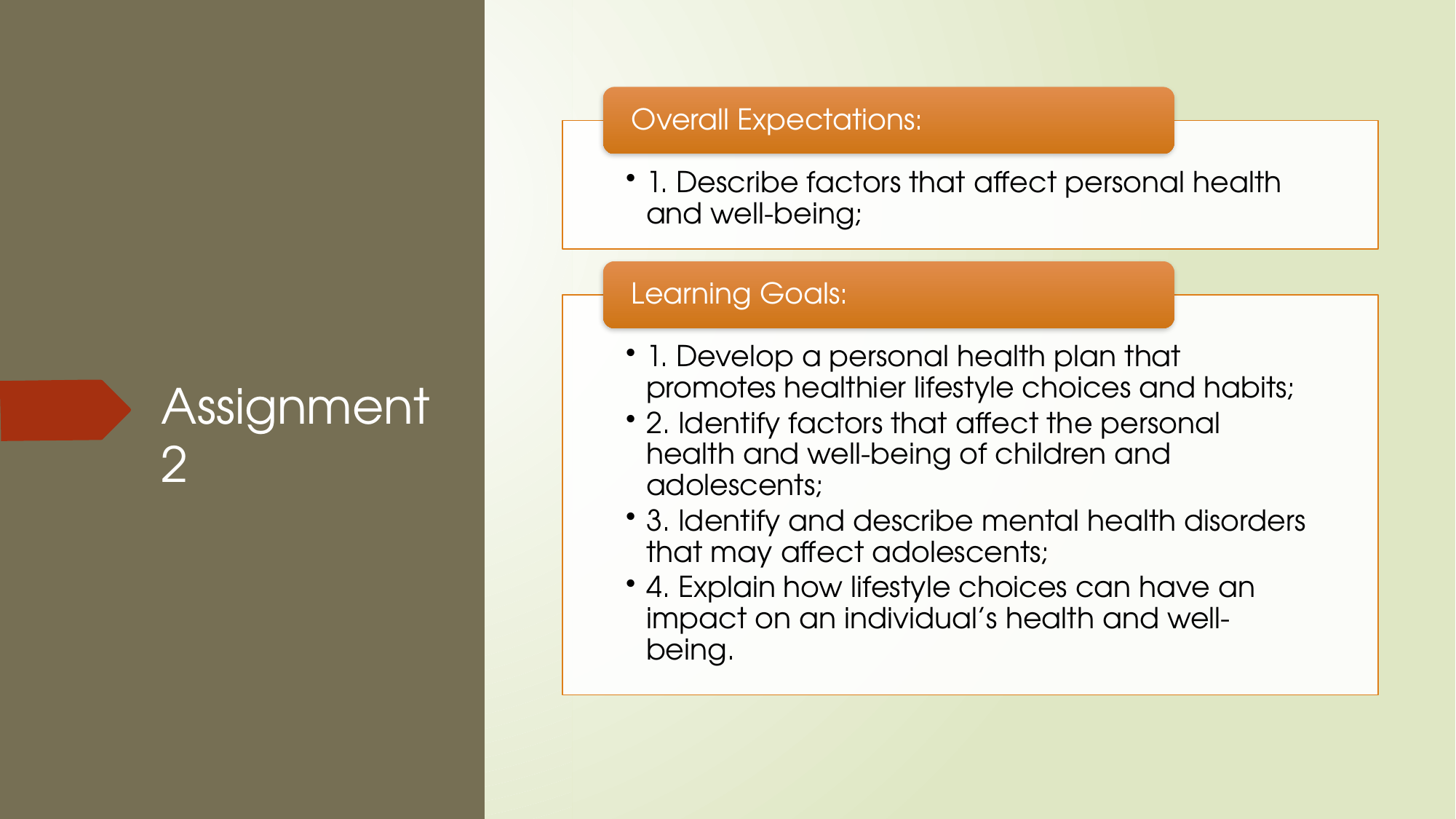

1. Describe factors that affect personal health and well-being;
Overall Expectations:
1. Develop a personal health plan that promotes healthier lifestyle choices and habits;
2. Identify factors that affect the personal health and well-being of children and adolescents;
3. Identify and describe mental health disorders that may affect adolescents;
4. Explain how lifestyle choices can have an impact on an individual’s health and well-being.
Learning Goals:
# Assignment 2